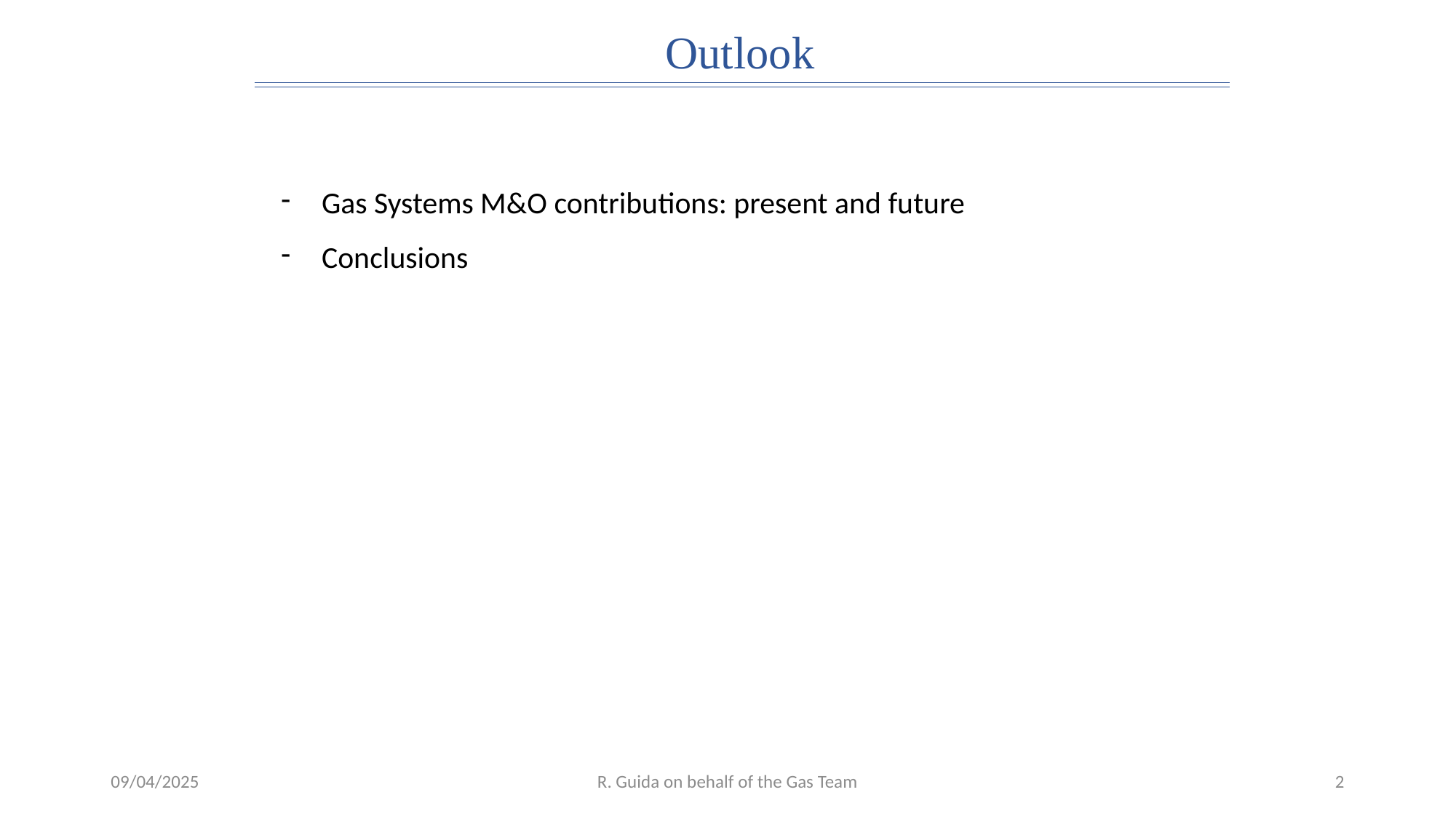

Outlook
Gas Systems M&O contributions: present and future
Conclusions
09/04/2025
R. Guida on behalf of the Gas Team
2